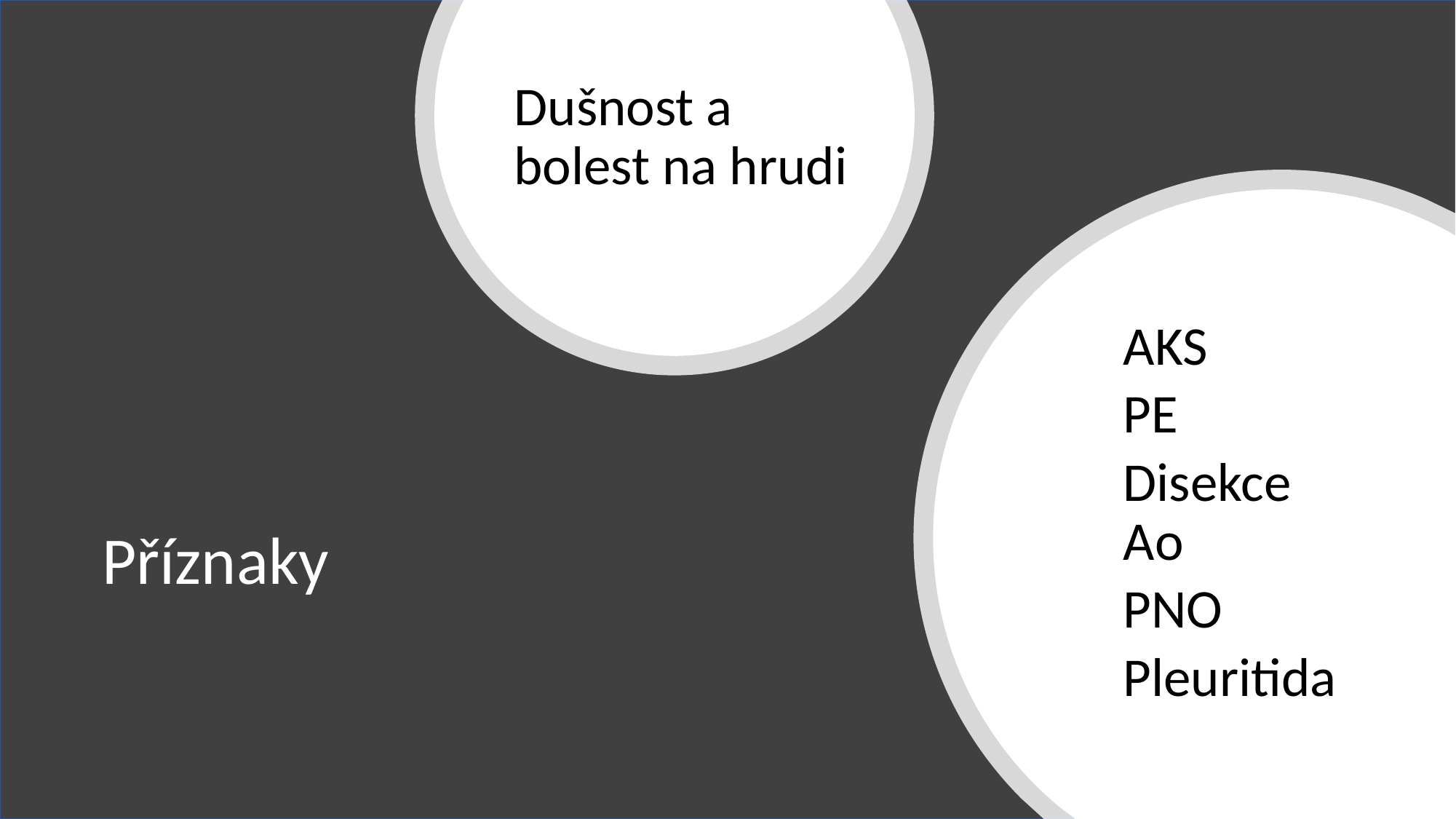

Dušnost a bolest na hrudi

AKS
PE
Disekce Ao
PNO
Pleuritida

# Příznaky